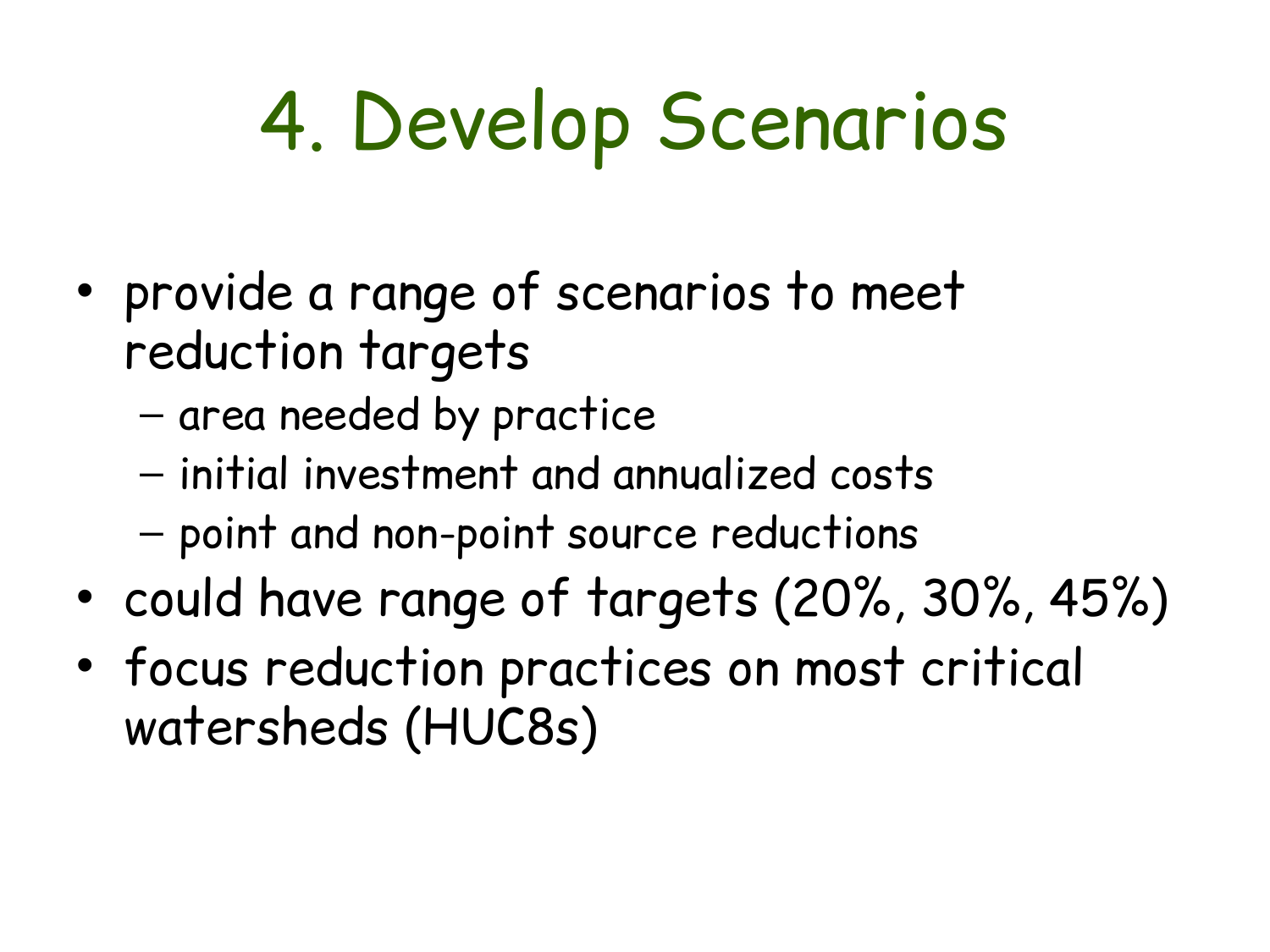

# 4. Develop Scenarios
provide a range of scenarios to meet reduction targets
area needed by practice
initial investment and annualized costs
point and non-point source reductions
could have range of targets (20%, 30%, 45%)
focus reduction practices on most critical watersheds (HUC8s)